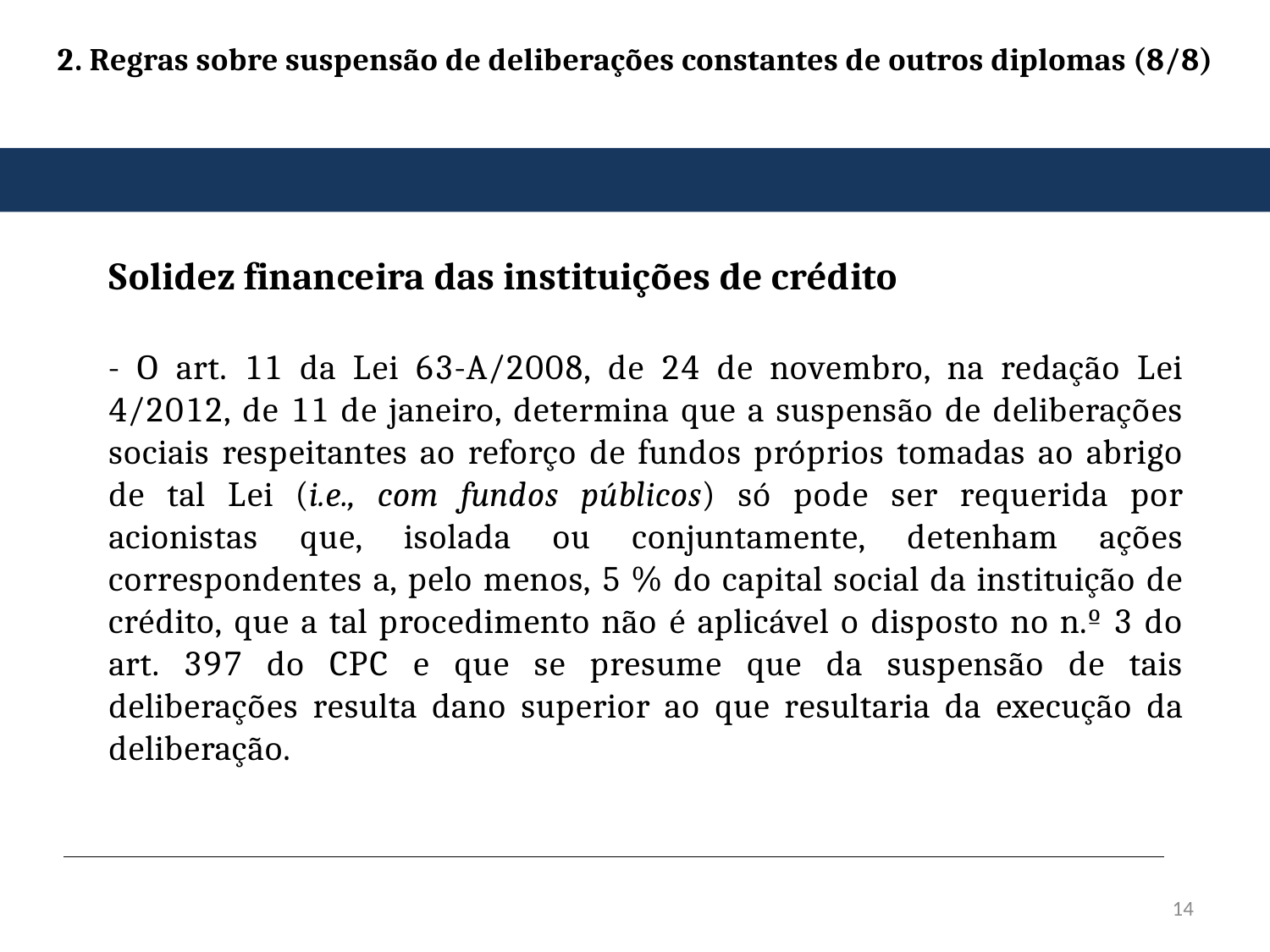

# 2. Regras sobre suspensão de deliberações constantes de outros diplomas (8/8)

Solidez financeira das instituições de crédito

- O art. 11 da Lei 63-A/2008, de 24 de novembro, na redação Lei 4/2012, de 11 de janeiro, determina que a suspensão de deliberações sociais respeitantes ao reforço de fundos próprios tomadas ao abrigo de tal Lei (i.e., com fundos públicos) só pode ser requerida por acionistas que, isolada ou conjuntamente, detenham ações correspondentes a, pelo menos, 5 % do capital social da instituição de crédito, que a tal procedimento não é aplicável o disposto no n.º 3 do art. 397 do CPC e que se presume que da suspensão de tais deliberações resulta dano superior ao que resultaria da execução da deliberação.
14